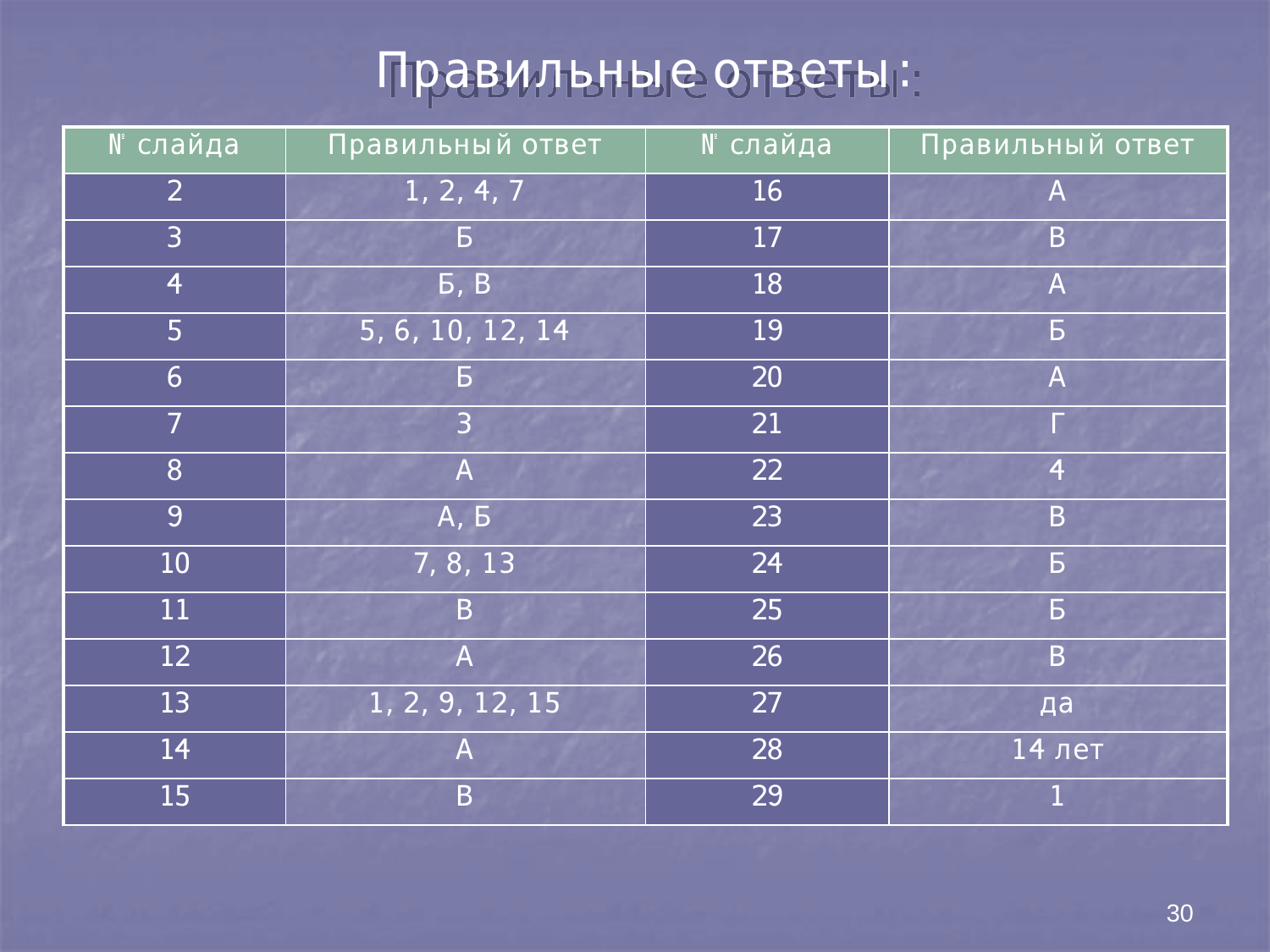

Правильные ответы:
| № слайда | Правильный ответ | № слайда | Правильный ответ |
| --- | --- | --- | --- |
| 2 | 1, 2, 4, 7 | 16 | А |
| 3 | Б | 17 | В |
| 4 | Б, В | 18 | А |
| 5 | 5, 6, 10, 12, 14 | 19 | Б |
| 6 | Б | 20 | А |
| 7 | 3 | 21 | Г |
| 8 | А | 22 | 4 |
| 9 | А, Б | 23 | В |
| 10 | 7, 8, 13 | 24 | Б |
| 11 | В | 25 | Б |
| 12 | А | 26 | В |
| 13 | 1, 2, 9, 12, 15 | 27 | да |
| 14 | А | 28 | 14 лет |
| 15 | В | 29 | 1 |
30